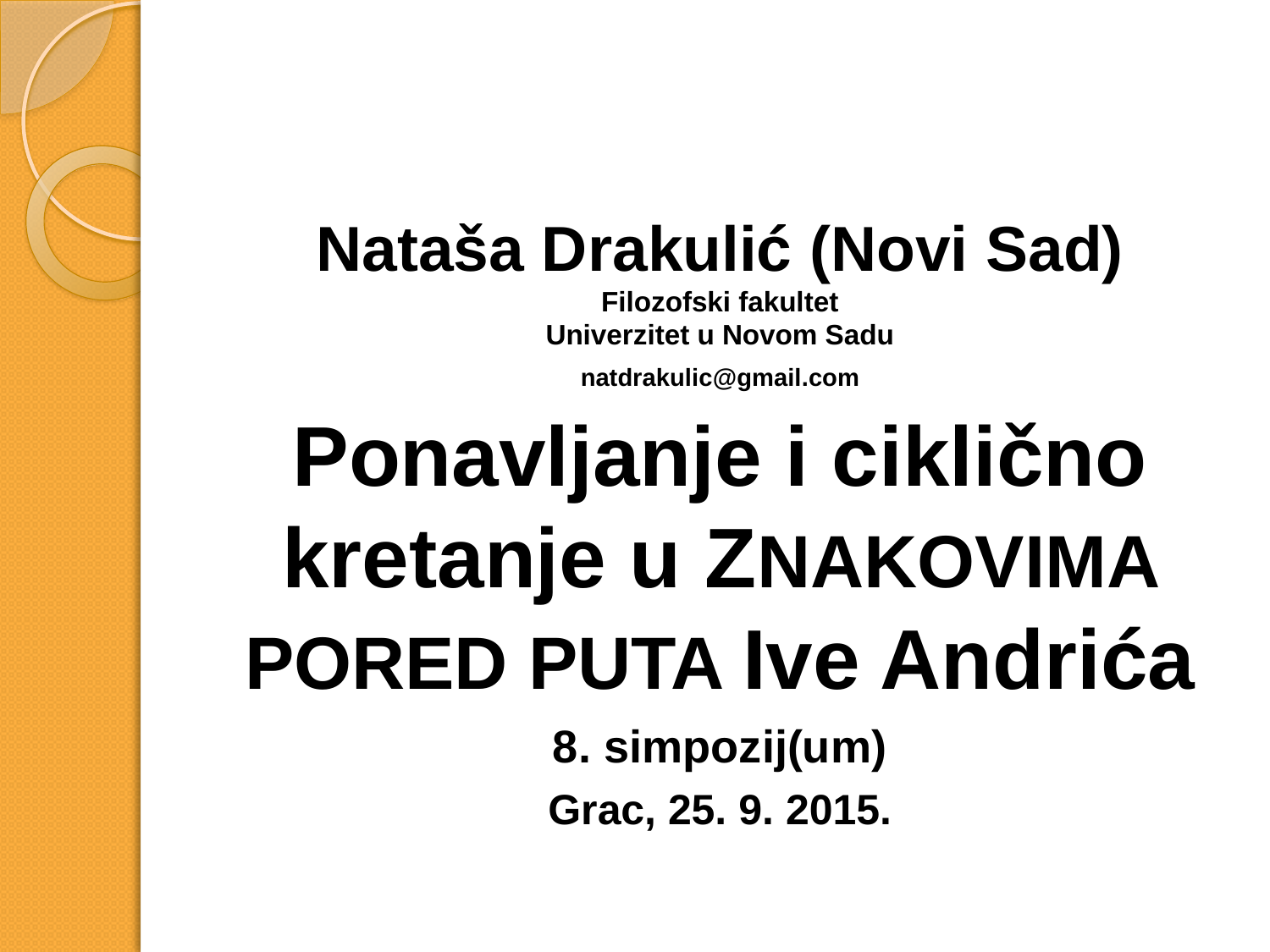

#
Nataša Drakulić (Novi Sad)
Filozofski fakultet
Univerzitet u Novom Sadu
natdrakulic@gmail.com
Ponavljanje i ciklično kretanje u ZNAKOVIMA PORED PUTA Ive Andrića
8. simpozij(um)
Grac, 25. 9. 2015.